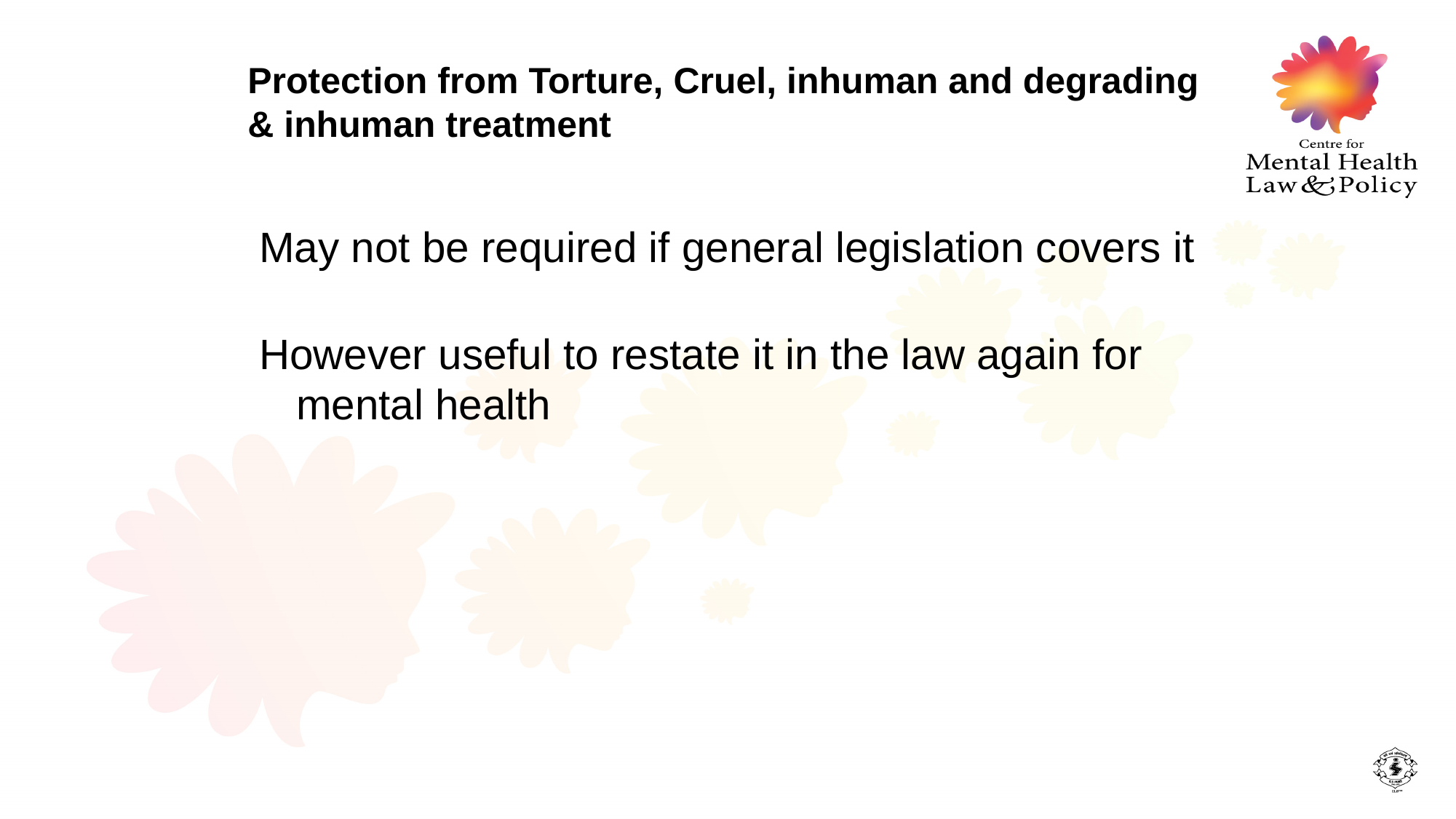

Protection from Torture, Cruel, inhuman and degrading & inhuman treatment
May not be required if general legislation covers it

However useful to restate it in the law again for mental health